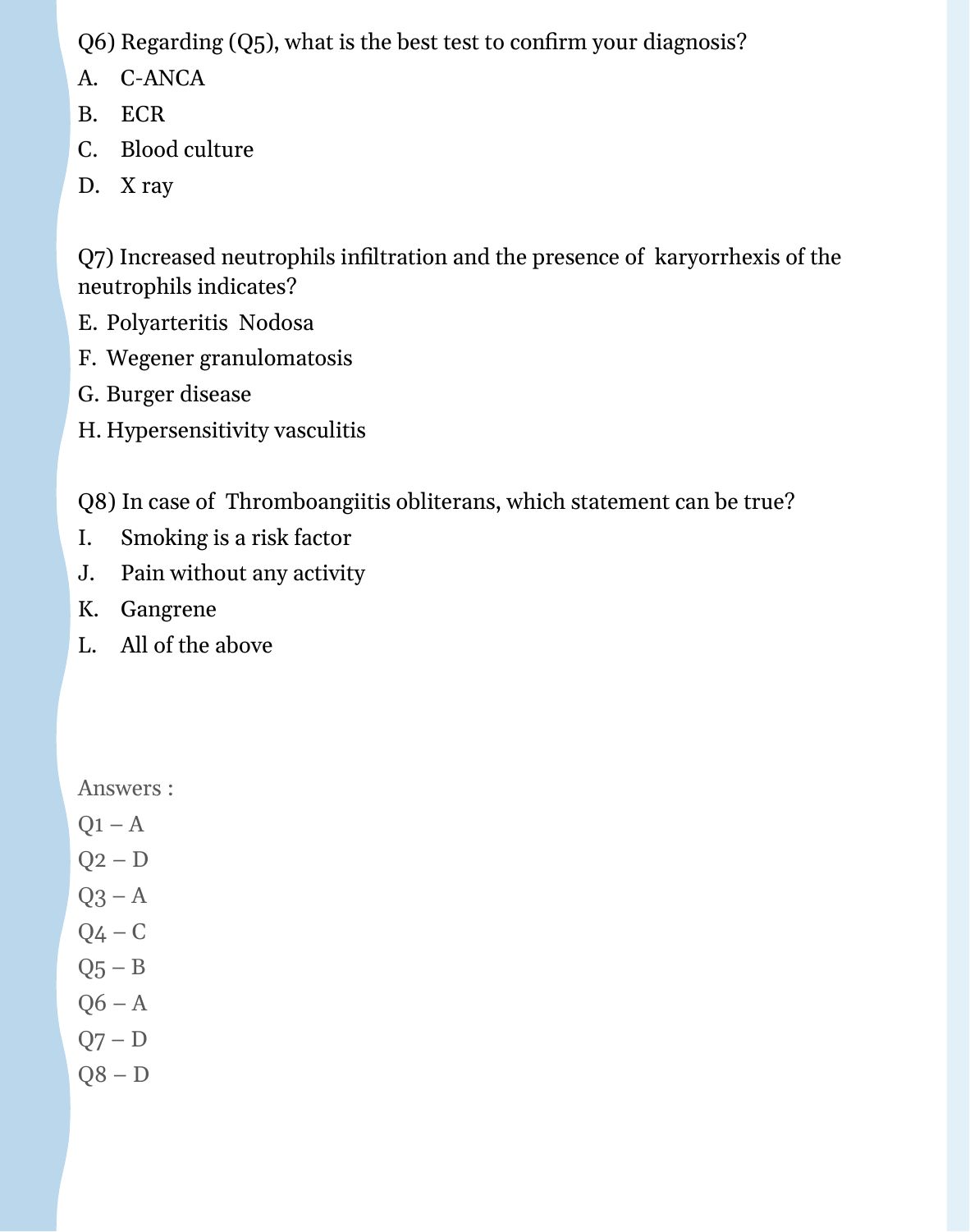

Q6) Regarding (Q5), what is the best test to confirm your diagnosis?
C-ANCA
ECR
Blood culture
X ray

Q7) Increased neutrophils infiltration and the presence of  karyorrhexis of the neutrophils indicates?
Polyarteritis  Nodosa
Wegener granulomatosis
Burger disease
Hypersensitivity vasculitis

Q8) In case of  Thromboangiitis obliterans, which statement can be true?
Smoking is a risk factor
Pain without any activity
Gangrene
All of the above

Answers :
Q1 – A
Q2 – D
Q3 – A
Q4 – C
Q5 – B
Q6 – A
Q7 – D
Q8 – D